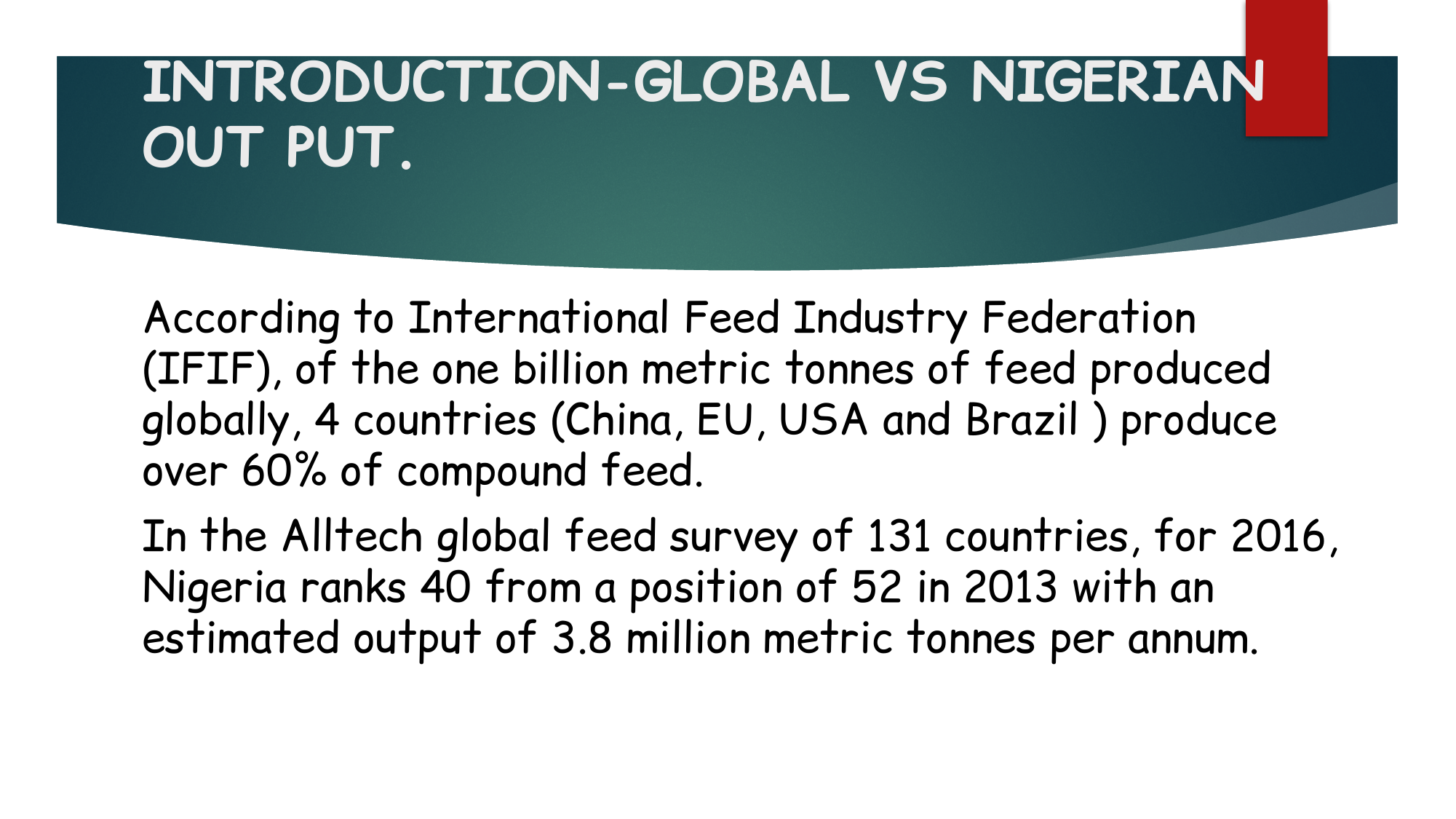

# INTRODUCTION-GLOBAL VS NIGERIAN OUT PUT.
According to International Feed Industry Federation (IFIF), of the one billion metric tonnes of feed produced globally, 4 countries (China, EU, USA and Brazil ) produce over 60% of compound feed.
In the Alltech global feed survey of 131 countries, for 2016, Nigeria ranks 40 from a position of 52 in 2013 with an estimated output of 3.8 million metric tonnes per annum.